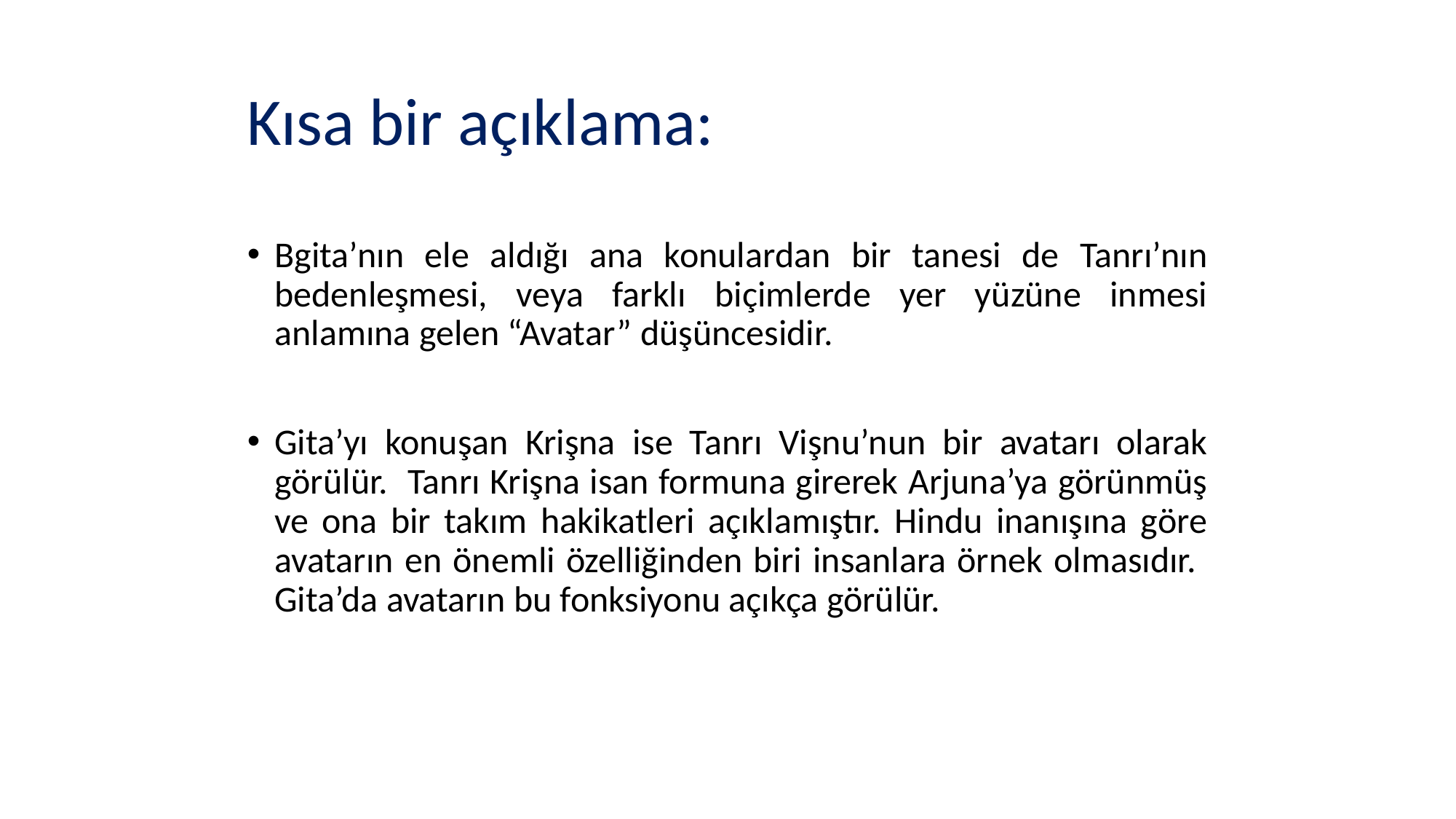

# Kısa bir açıklama:
Bgita’nın ele aldığı ana konulardan bir tanesi de Tanrı’nın bedenleşmesi, veya farklı biçimlerde yer yüzüne inmesi anlamına gelen “Avatar” düşüncesidir.

Gita’yı konuşan Krişna ise Tanrı Vişnu’nun bir avatarı olarak görülür.  Tanrı Krişna isan formuna girerek Arjuna’ya görünmüş ve ona bir takım hakikatleri açıklamıştır. Hindu inanışına göre avatarın en önemli özelliğinden biri insanlara örnek olmasıdır.  Gita’da avatarın bu fonksiyonu açıkça görülür.